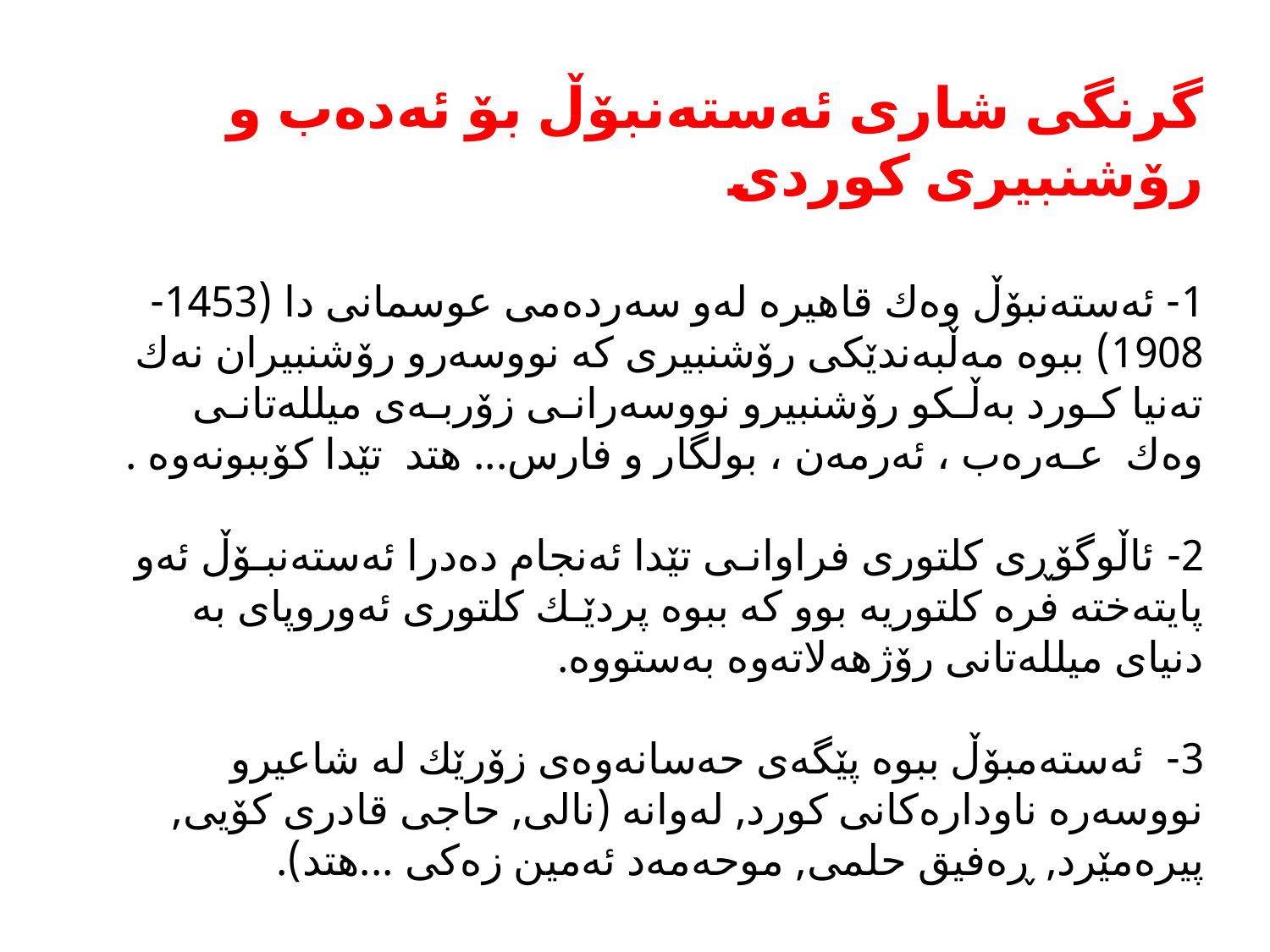

گرنگی شاری ئەستەنبۆڵ بۆ ئەدەب و رۆشنبیری كوردی

1- ئەستەنبۆڵ وەك قاهیرە لەو سەردەمی عوسمانی دا (1453-1908) ببوە مەڵبەندێكی رۆشنبیری كە نووسەرو رۆشنبیران نەك تەنیا كـورد بەڵـكو رۆشنبیرو نووسەرانـی زۆربـەی میللەتانـی وەك  عـەرەب ، ئەرمەن ، بولگار و فارس... هتد  تێدا كۆببونەوە .

2- ئاڵوگۆڕی كلتوری فراوانـی تێدا ئەنجام دەدرا ئەستەنبـۆڵ ئەو پایتەختە فرە كلتوریە بوو كە ببوە پردێـك كلتوری ئەوروپای بە دنیای میللەتانی رۆژهەلاتەوە بەستووە.

3-  ئەستەمبۆڵ ببوە پێگەی حەسانەوەی زۆرێك لە شاعیرو نووسەرە ناودارەكانی كورد, لەوانە (نالی, حاجی قادری كۆیی, پیرەمێرد, ڕەفیق حلمی, موحەمەد ئەمین زەكی ...هتد).